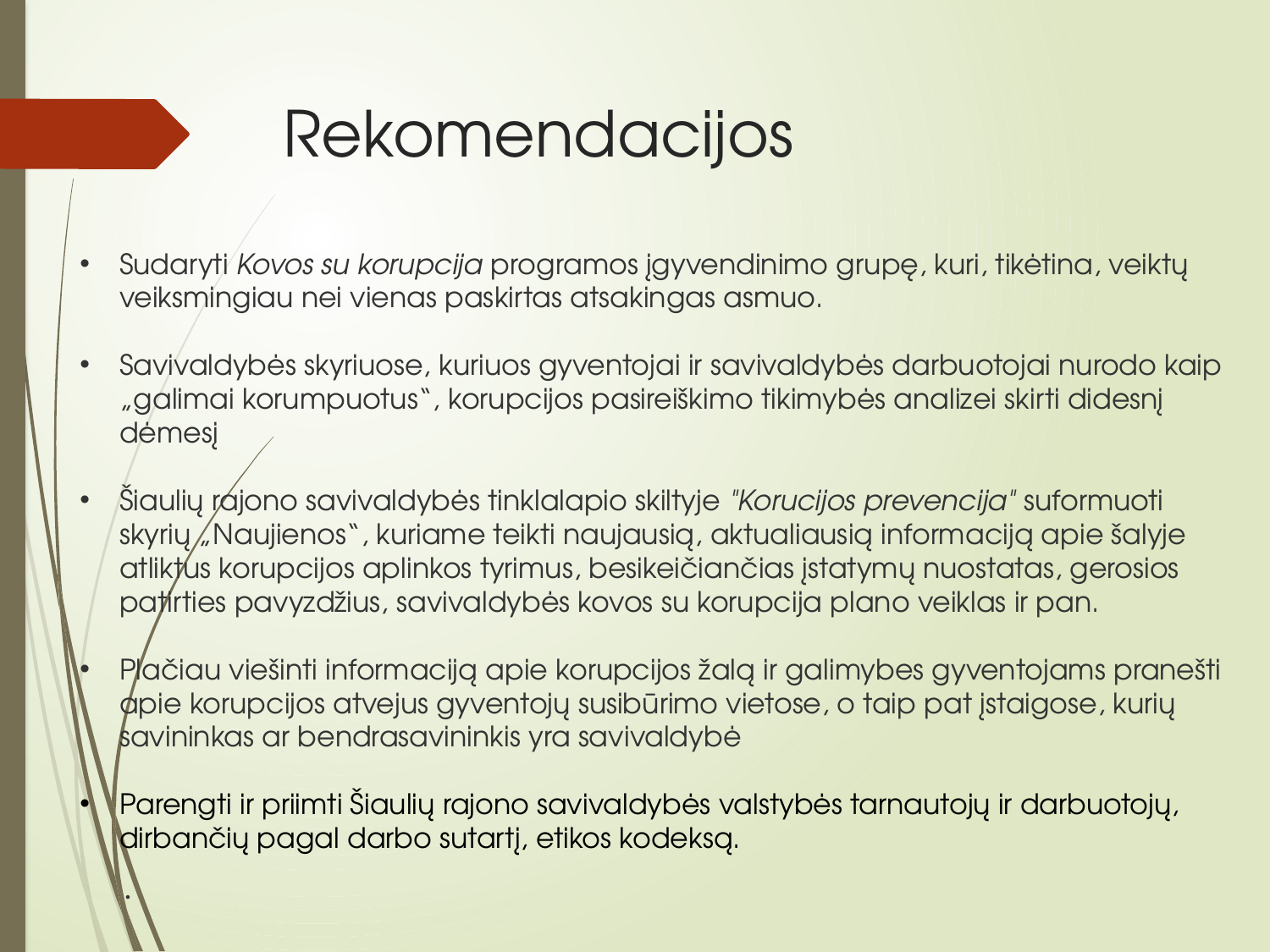

# Rekomendacijos

Sudaryti Kovos su korupcija programos įgyvendinimo grupę, kuri, tikėtina, veiktų veiksmingiau nei vienas paskirtas atsakingas asmuo.

Savivaldybės skyriuose, kuriuos gyventojai ir savivaldybės darbuotojai nurodo kaip „galimai korumpuotus“, korupcijos pasireiškimo tikimybės analizei skirti didesnį dėmesį

Šiaulių rajono savivaldybės tinklalapio skiltyje "Korucijos prevencija" suformuoti skyrių „Naujienos“, kuriame teikti naujausią, aktualiausią informaciją apie šalyje atliktus korupcijos aplinkos tyrimus, besikeičiančias įstatymų nuostatas, gerosios patirties pavyzdžius, savivaldybės kovos su korupcija plano veiklas ir pan.

Plačiau viešinti informaciją apie korupcijos žalą ir galimybes gyventojams pranešti apie korupcijos atvejus gyventojų susibūrimo vietose, o taip pat įstaigose, kurių savininkas ar bendrasavininkis yra savivaldybė

Parengti ir priimti Šiaulių rajono savivaldybės valstybės tarnautojų ir darbuotojų, dirbančių pagal darbo sutartį, etikos kodeksą.

.